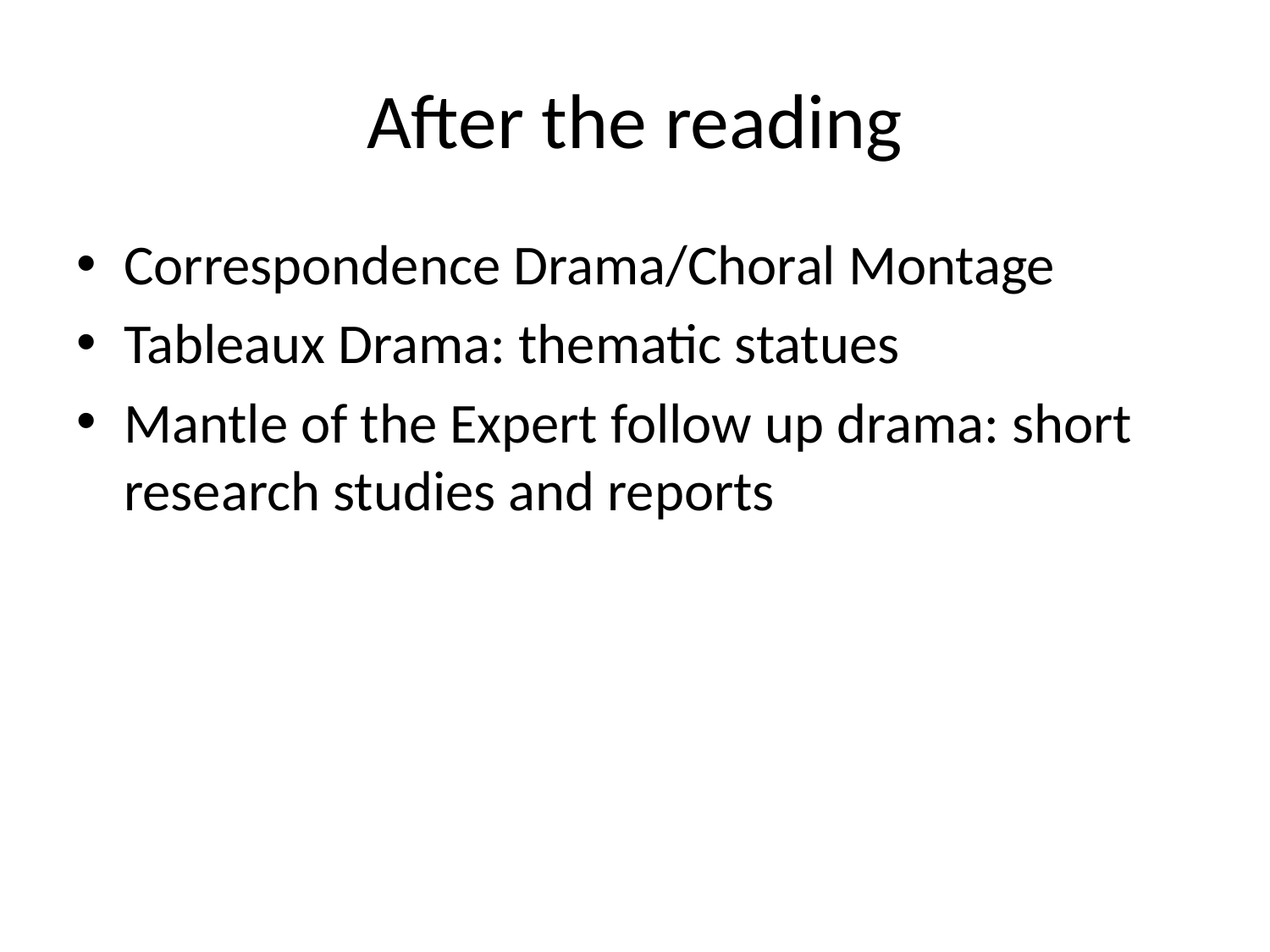

# After the reading
Correspondence Drama/Choral Montage
Tableaux Drama: thematic statues
Mantle of the Expert follow up drama: short research studies and reports